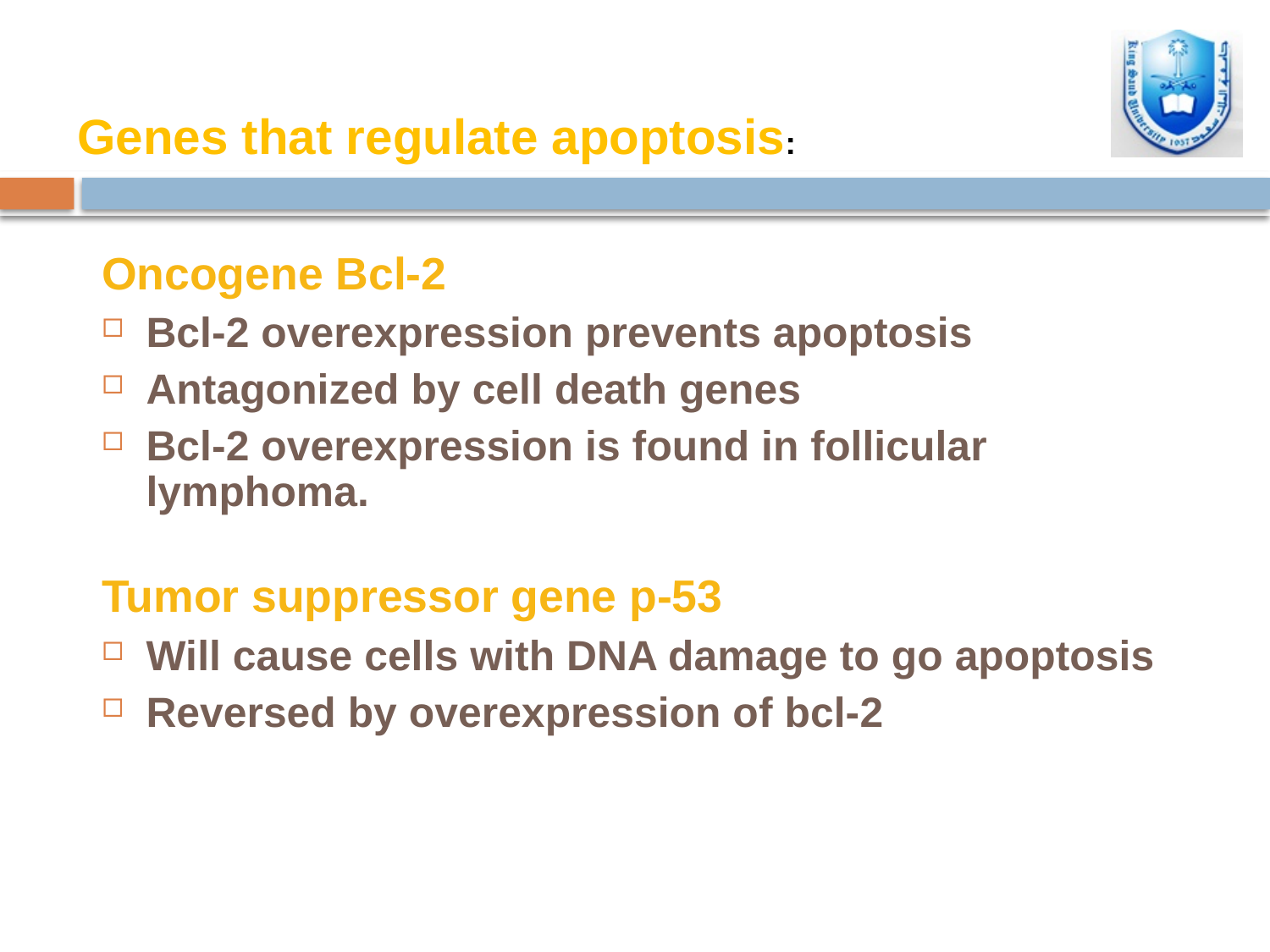

Genes that regulate apoptosis:

Oncogene Bcl-2
Bcl-2 overexpression prevents apoptosis
Antagonized by cell death genes
Bcl-2 overexpression is found in follicular lymphoma.

Tumor suppressor gene p-53
Will cause cells with DNA damage to go apoptosis
Reversed by overexpression of bcl-2